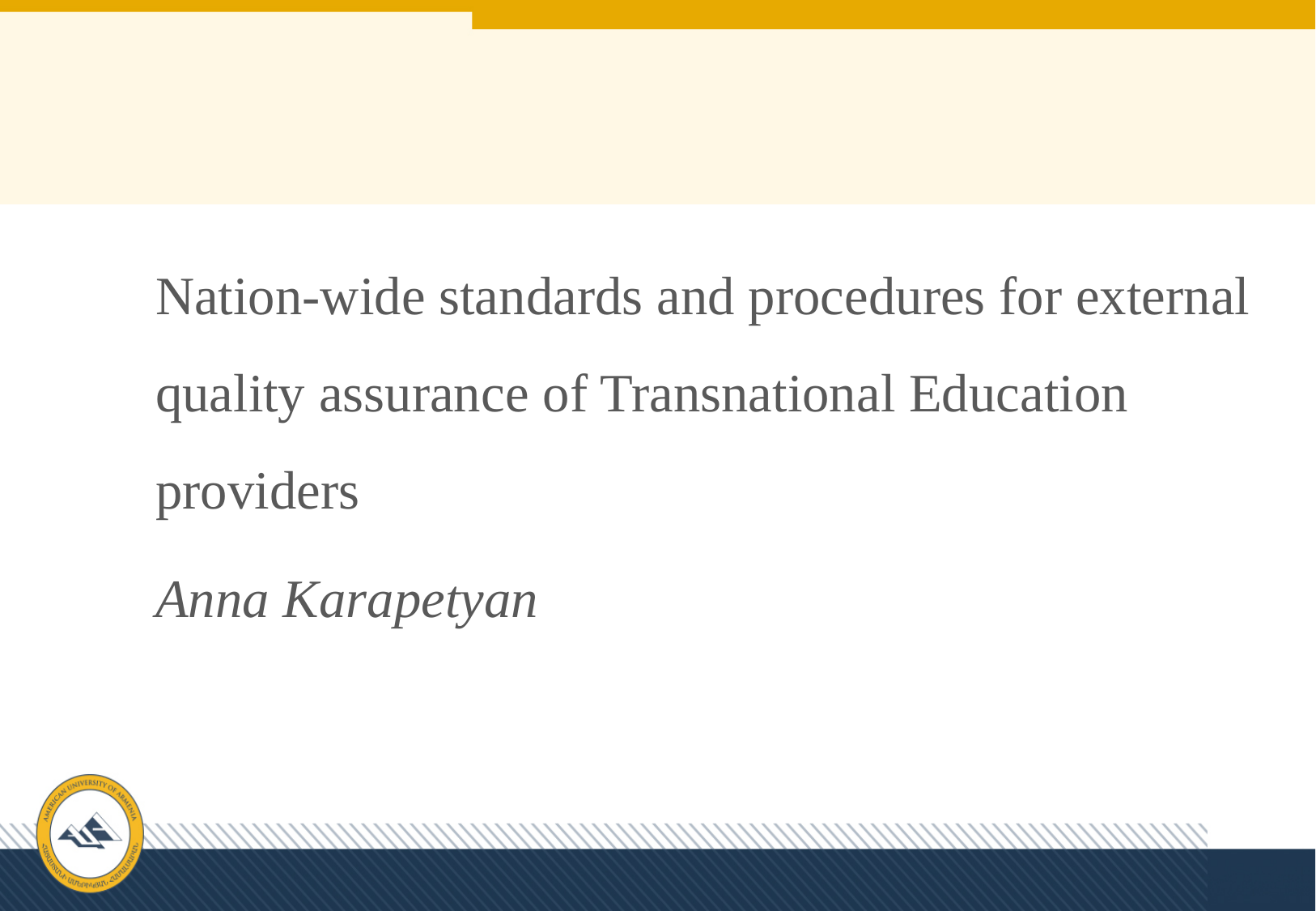

Nation-wide standards and procedures for external quality assurance of Transnational Education providers
Anna Karapetyan